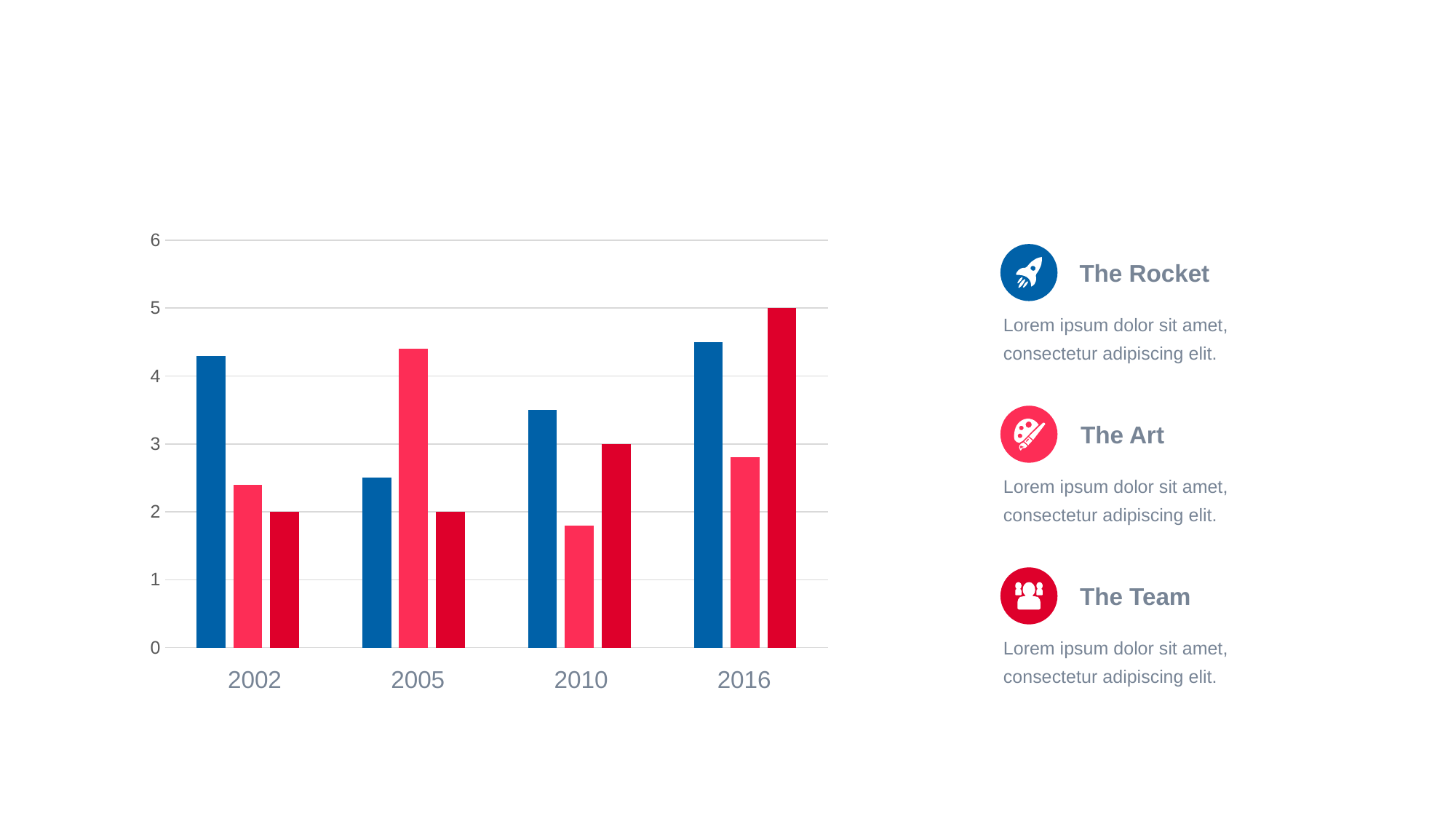

### Chart

| Category | Series 1 | Series 2 | Series 3 |
|---|---|---|---|
| Category 1 | 4.3 | 2.4 | 2.0 |
| Category 2 | 2.5 | 4.4 | 2.0 |
| Category 3 | 3.5 | 1.8 | 3.0 |
| Category 4 | 4.5 | 2.8 | 5.0 |
The Rocket

Lorem ipsum dolor sit amet, consectetur adipiscing elit.

The Art

Lorem ipsum dolor sit amet, consectetur adipiscing elit.

The Team

Lorem ipsum dolor sit amet, consectetur adipiscing elit.
2002
2005
2010
2016